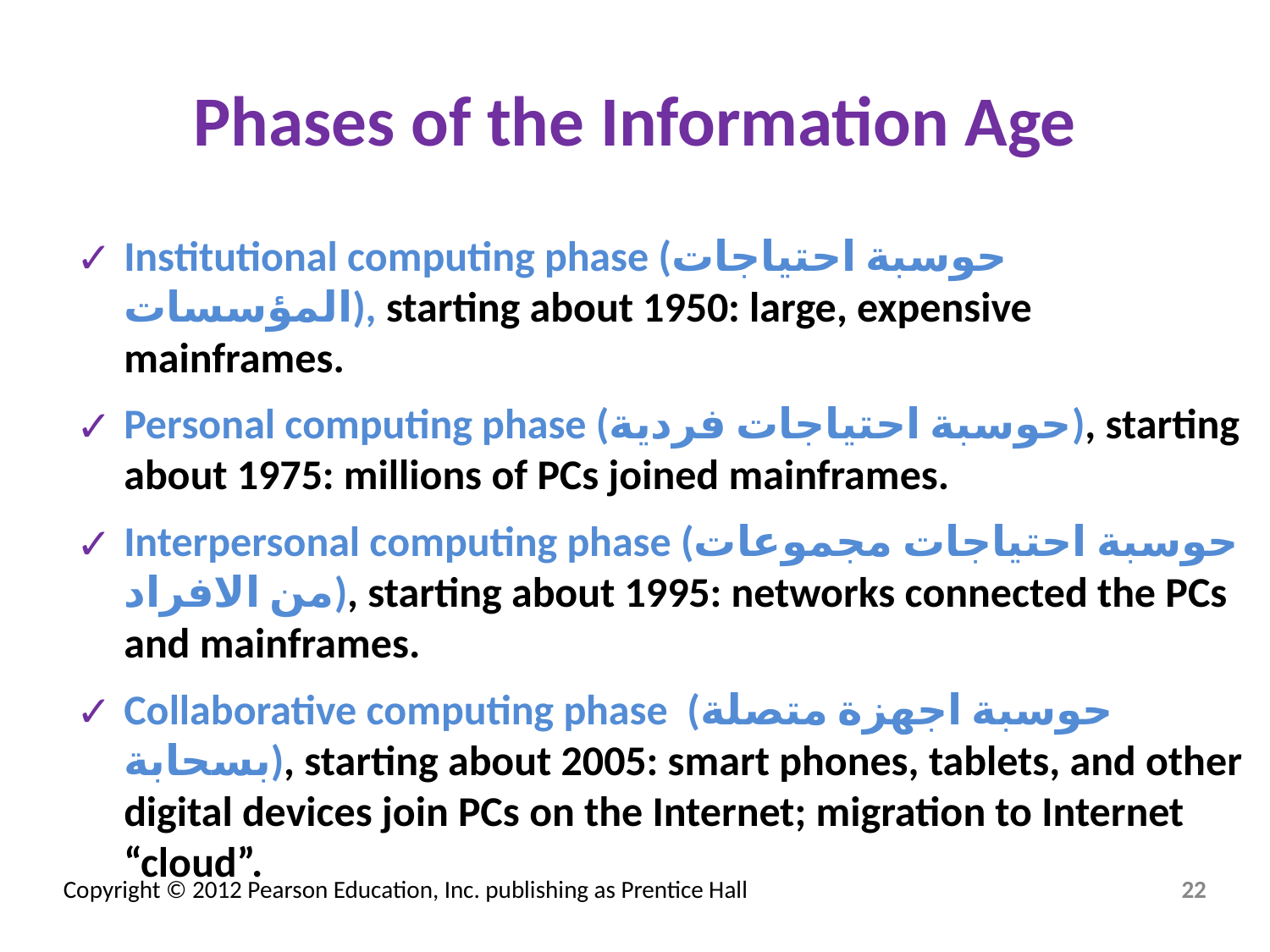

# Phases of the Information Age
Institutional computing phase (حوسبة احتياجات المؤسسات), starting about 1950: large, expensive mainframes.
Personal computing phase (حوسبة احتياجات فردية), starting about 1975: millions of PCs joined mainframes.
Interpersonal computing phase (حوسبة احتياجات مجموعات من الافراد), starting about 1995: networks connected the PCs and mainframes.
Collaborative computing phase  (حوسبة اجهزة متصلة بسحابة), starting about 2005: smart phones, tablets, and other digital devices join PCs on the Internet; migration to Internet “cloud”.

22